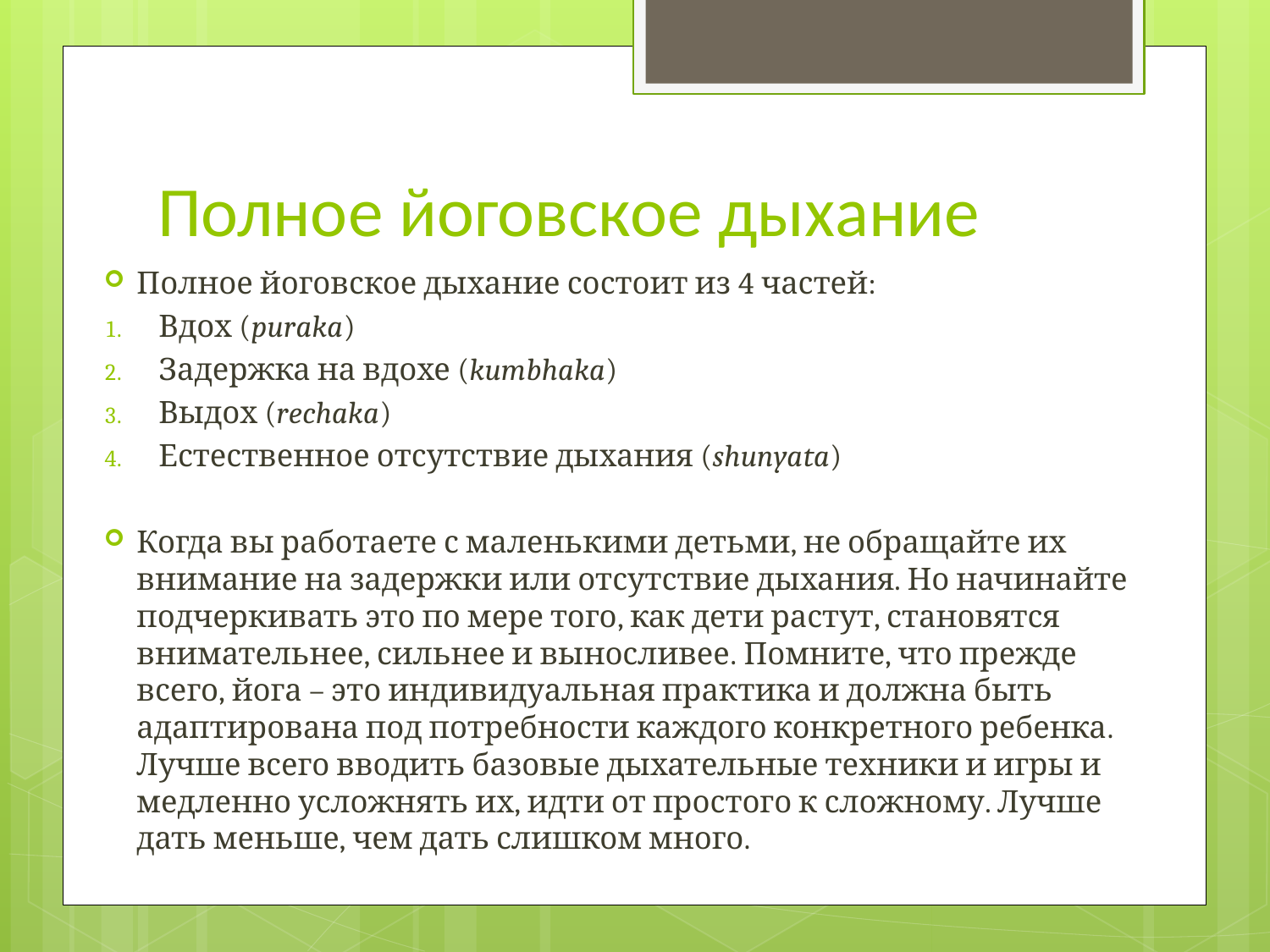

# Полное йоговское дыхание
Полное йоговское дыхание состоит из 4 частей:
Вдох (puraka)
Задержка на вдохе (kumbhaka)
Выдох (rechaka)
Естественное отсутствие дыхания (shunyata)

Когда вы работаете с маленькими детьми, не обращайте их внимание на задержки или отсутствие дыхания. Но начинайте подчеркивать это по мере того, как дети растут, становятся внимательнее, сильнее и выносливее. Помните, что прежде всего, йога – это индивидуальная практика и должна быть адаптирована под потребности каждого конкретного ребенка. Лучше всего вводить базовые дыхательные техники и игры и медленно усложнять их, идти от простого к сложному. Лучше дать меньше, чем дать слишком много.